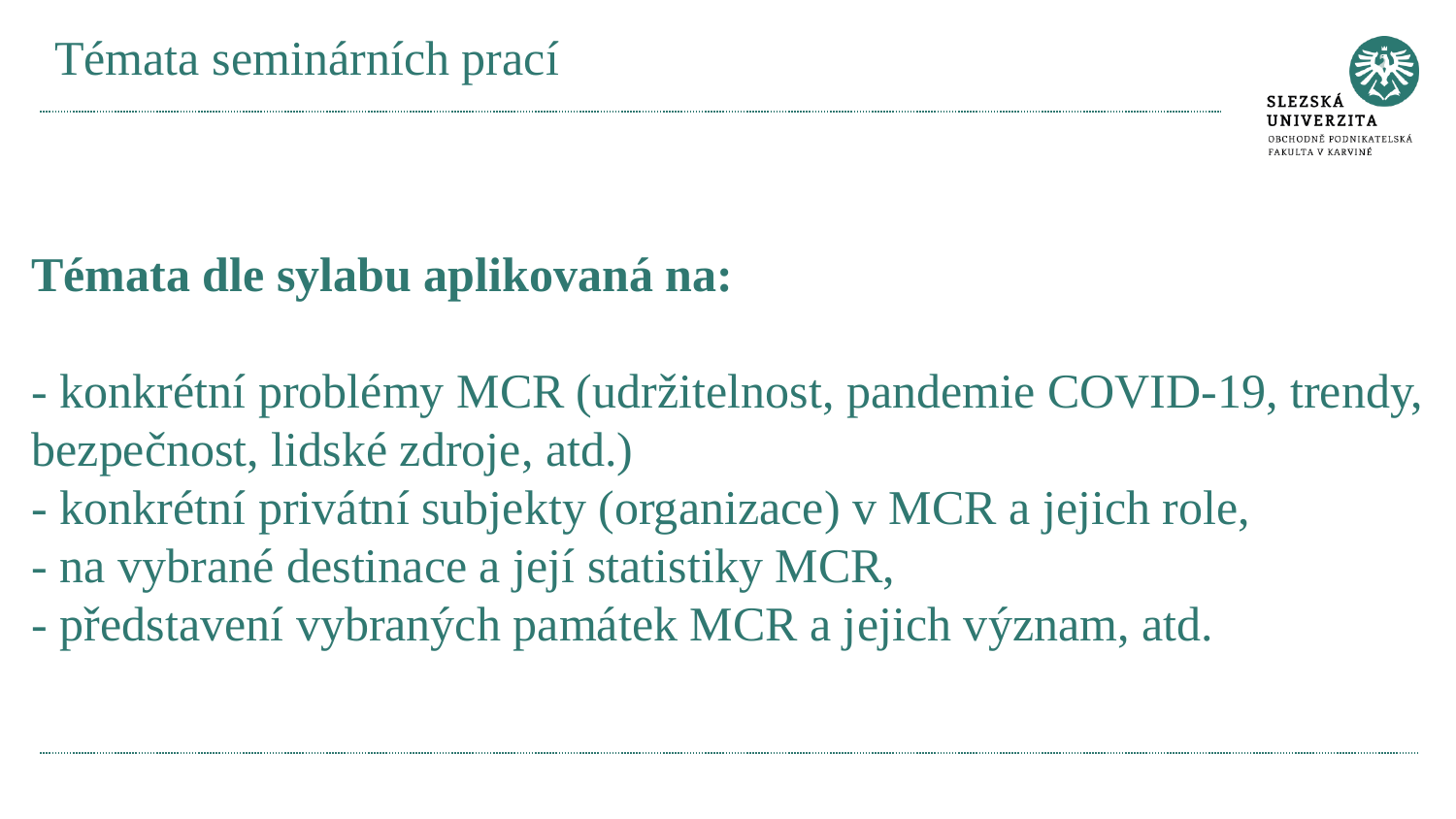

# Témata seminárních prací

Témata dle sylabu aplikovaná na:

- konkrétní problémy MCR (udržitelnost, pandemie COVID-19, trendy, bezpečnost, lidské zdroje, atd.)
- konkrétní privátní subjekty (organizace) v MCR a jejich role,
- na vybrané destinace a její statistiky MCR,
- představení vybraných památek MCR a jejich význam, atd.